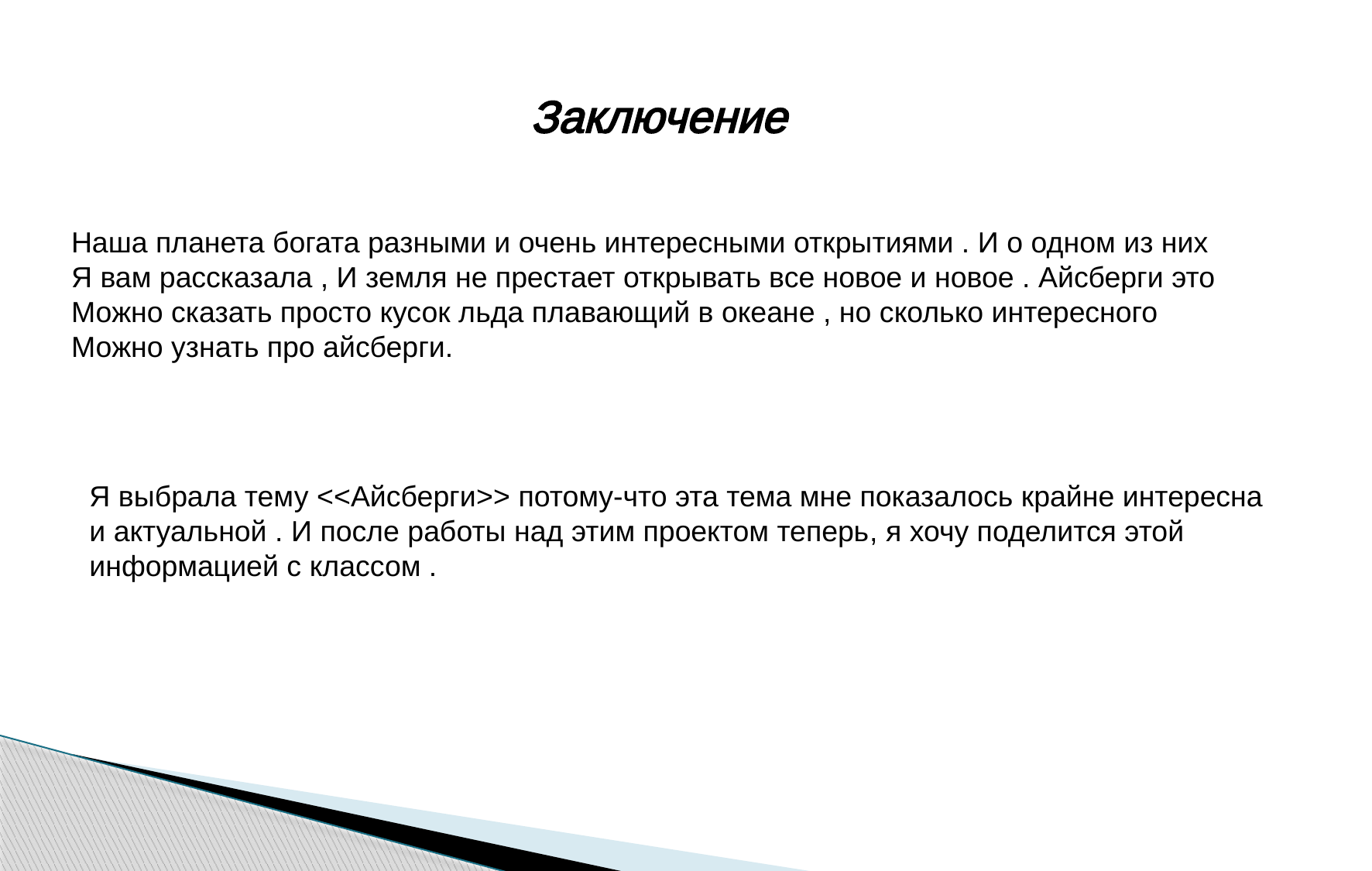

Заключение
Наша планета богата разными и очень интересными открытиями . И о одном из них
Я вам рассказала , И земля не престает открывать все новое и новое . Айсберги это
Можно сказать просто кусок льда плавающий в океане , но сколько интересного
Можно узнать про айсберги.
Я выбрала тему <<Айсберги>> потому-что эта тема мне показалось крайне интересна и актуальной . И после работы над этим проектом теперь, я хочу поделится этой информацией с классом .